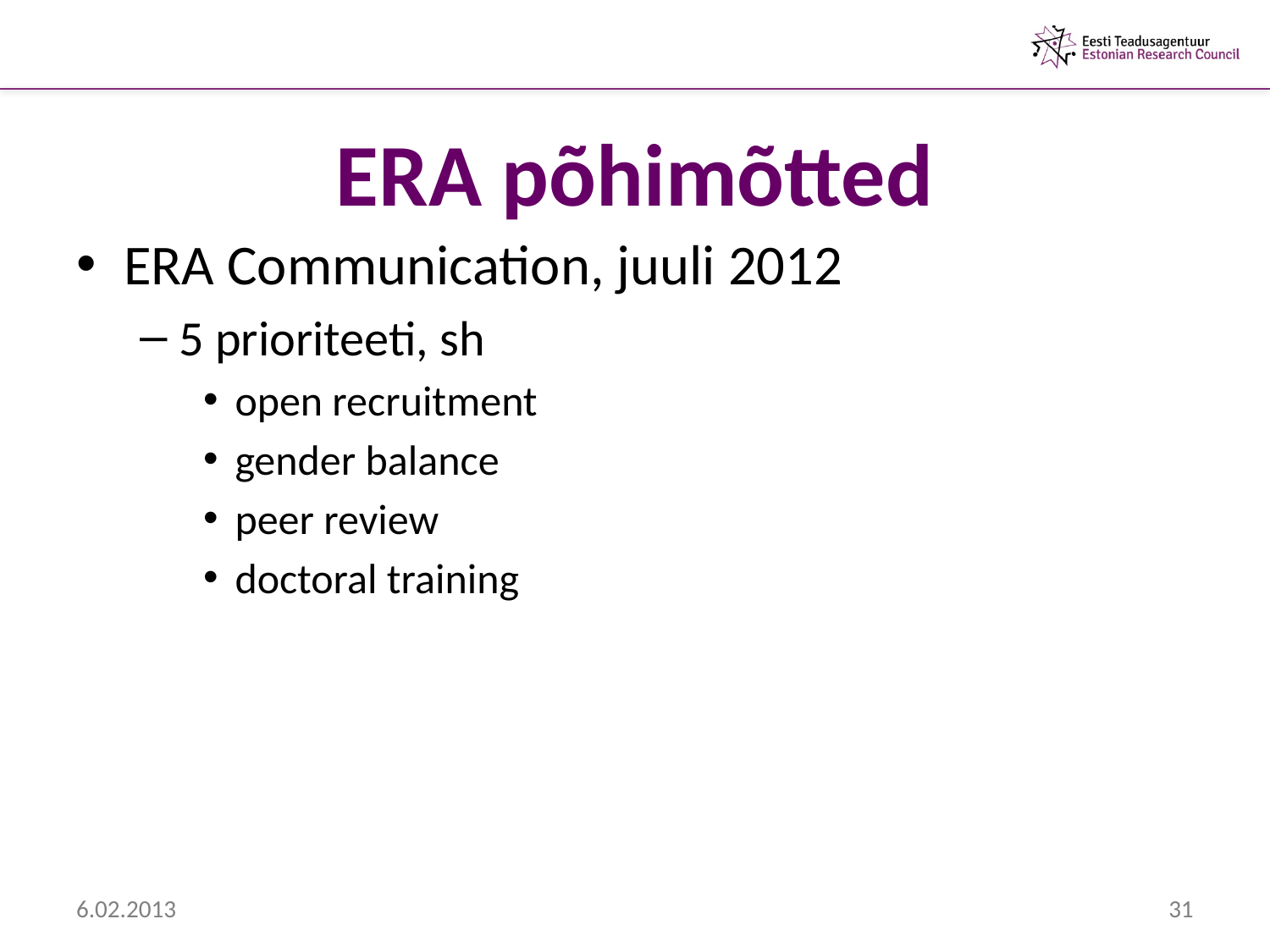

# ERA põhimõtted
ERA Communication, juuli 2012
5 prioriteeti, sh
open recruitment
gender balance
peer review
doctoral training
6.02.2013
31